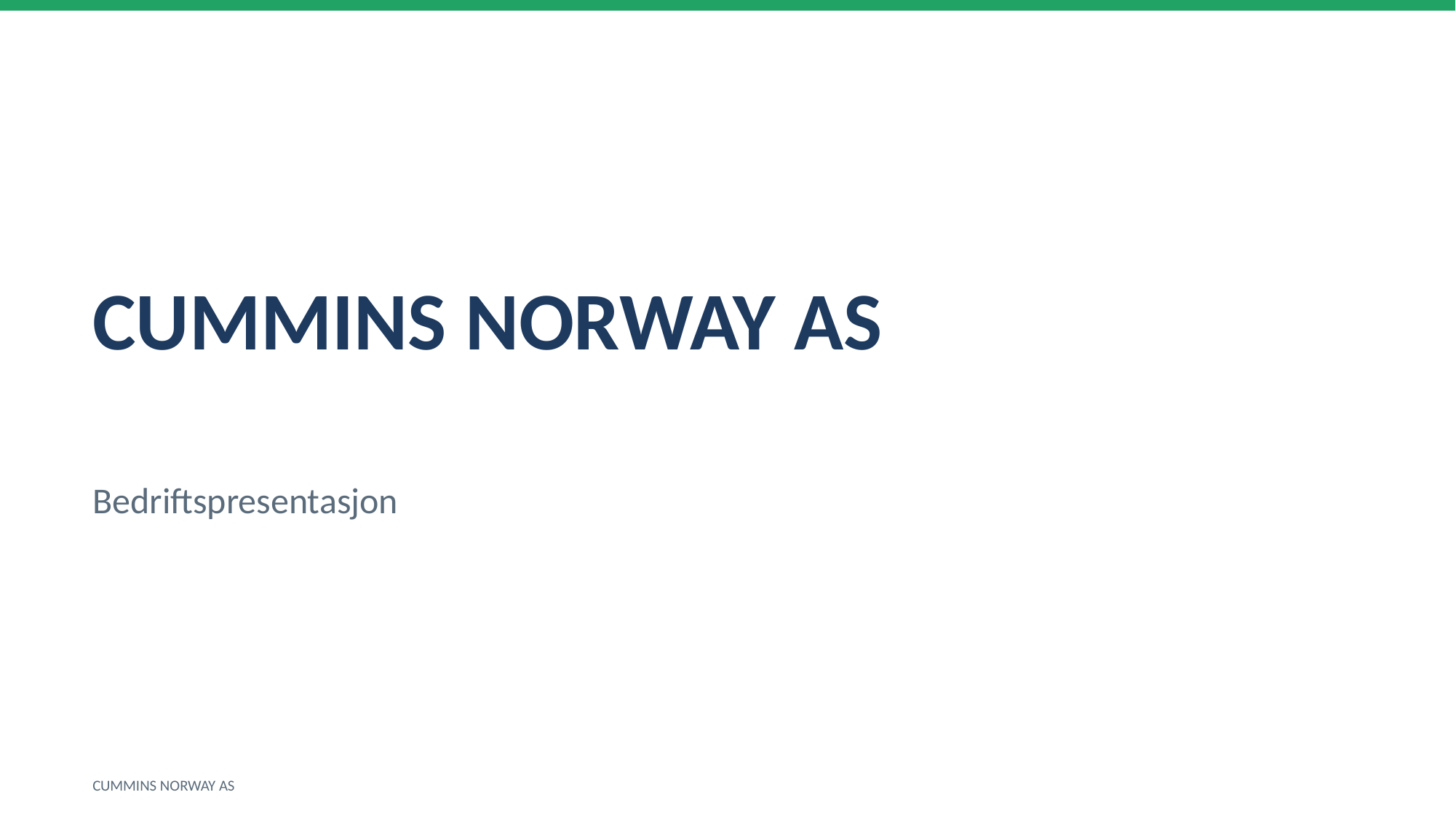

CUMMINS NORWAY AS
Bedriftspresentasjon
CUMMINS NORWAY AS